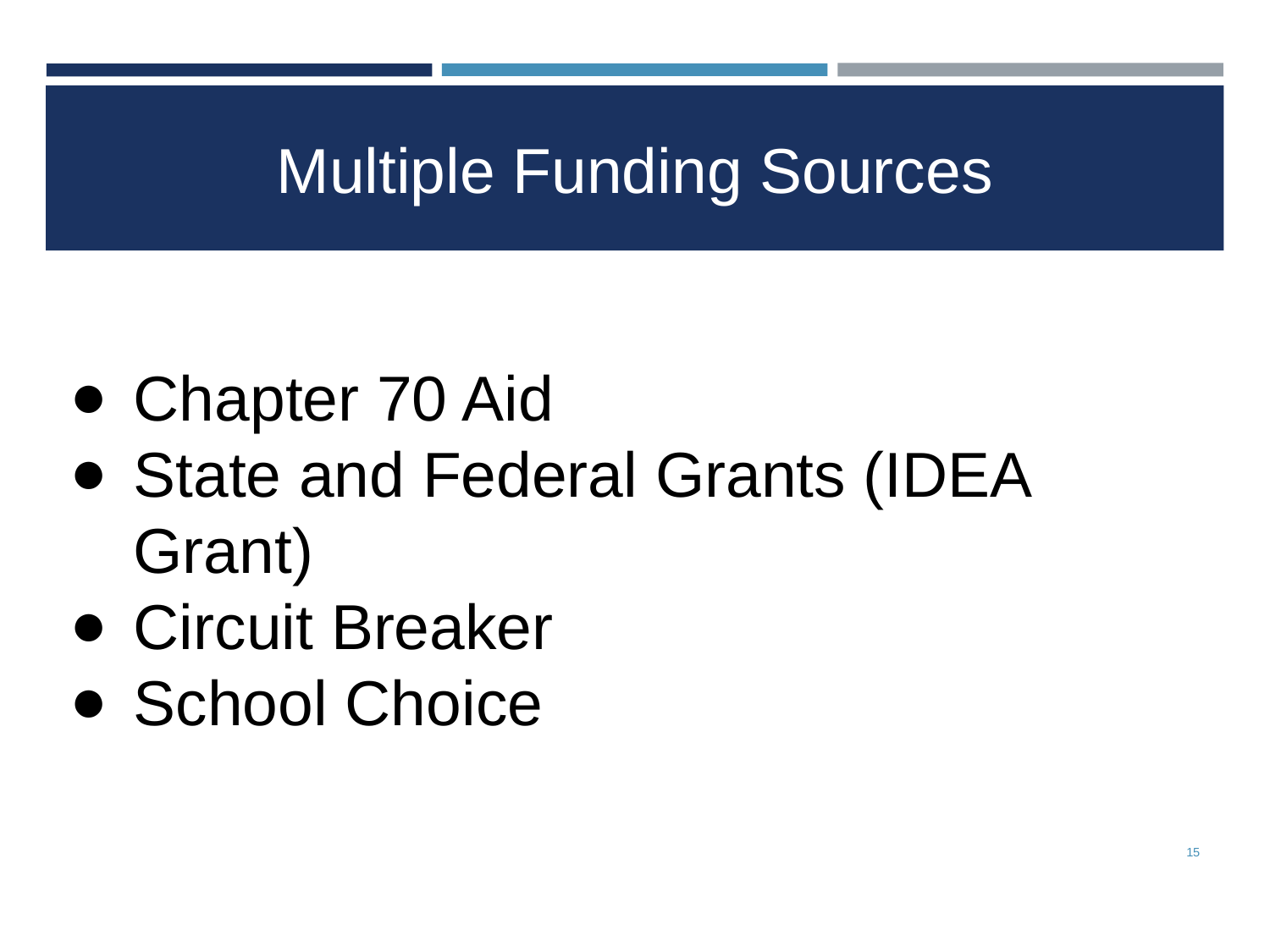

# Multiple Funding Sources

Chapter 70 Aid
State and Federal Grants (IDEA Grant)
Circuit Breaker
School Choice

15